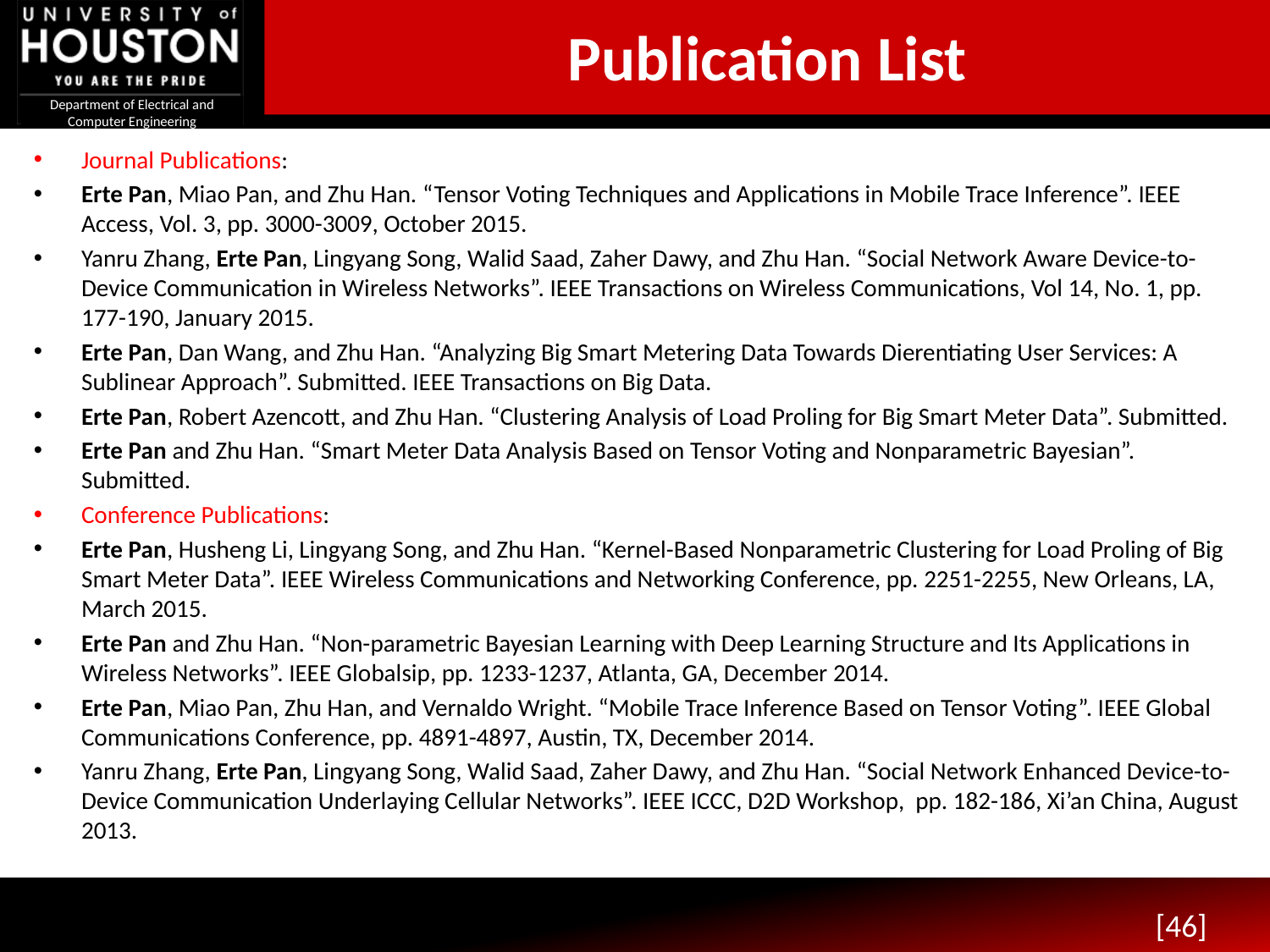

# Publication List
Journal Publications:
Erte Pan, Miao Pan, and Zhu Han. “Tensor Voting Techniques and Applications in Mobile Trace Inference”. IEEE Access, Vol. 3, pp. 3000-3009, October 2015.
Yanru Zhang, Erte Pan, Lingyang Song, Walid Saad, Zaher Dawy, and Zhu Han. “Social Network Aware Device-to-Device Communication in Wireless Networks”. IEEE Transactions on Wireless Communications, Vol 14, No. 1, pp. 177-190, January 2015.
Erte Pan, Dan Wang, and Zhu Han. “Analyzing Big Smart Metering Data Towards Dierentiating User Services: A Sublinear Approach”. Submitted. IEEE Transactions on Big Data.
Erte Pan, Robert Azencott, and Zhu Han. “Clustering Analysis of Load Proling for Big Smart Meter Data”. Submitted.
Erte Pan and Zhu Han. “Smart Meter Data Analysis Based on Tensor Voting and Nonparametric Bayesian”. Submitted.
Conference Publications:
Erte Pan, Husheng Li, Lingyang Song, and Zhu Han. “Kernel-Based Nonparametric Clustering for Load Proling of Big Smart Meter Data”. IEEE Wireless Communications and Networking Conference, pp. 2251-2255, New Orleans, LA, March 2015.
Erte Pan and Zhu Han. “Non-parametric Bayesian Learning with Deep Learning Structure and Its Applications in Wireless Networks”. IEEE Globalsip, pp. 1233-1237, Atlanta, GA, December 2014.
Erte Pan, Miao Pan, Zhu Han, and Vernaldo Wright. “Mobile Trace Inference Based on Tensor Voting”. IEEE Global Communications Conference, pp. 4891-4897, Austin, TX, December 2014.
Yanru Zhang, Erte Pan, Lingyang Song, Walid Saad, Zaher Dawy, and Zhu Han. “Social Network Enhanced Device-to-Device Communication Underlaying Cellular Networks”. IEEE ICCC, D2D Workshop,  pp. 182-186, Xi’an China, August 2013.

[46]